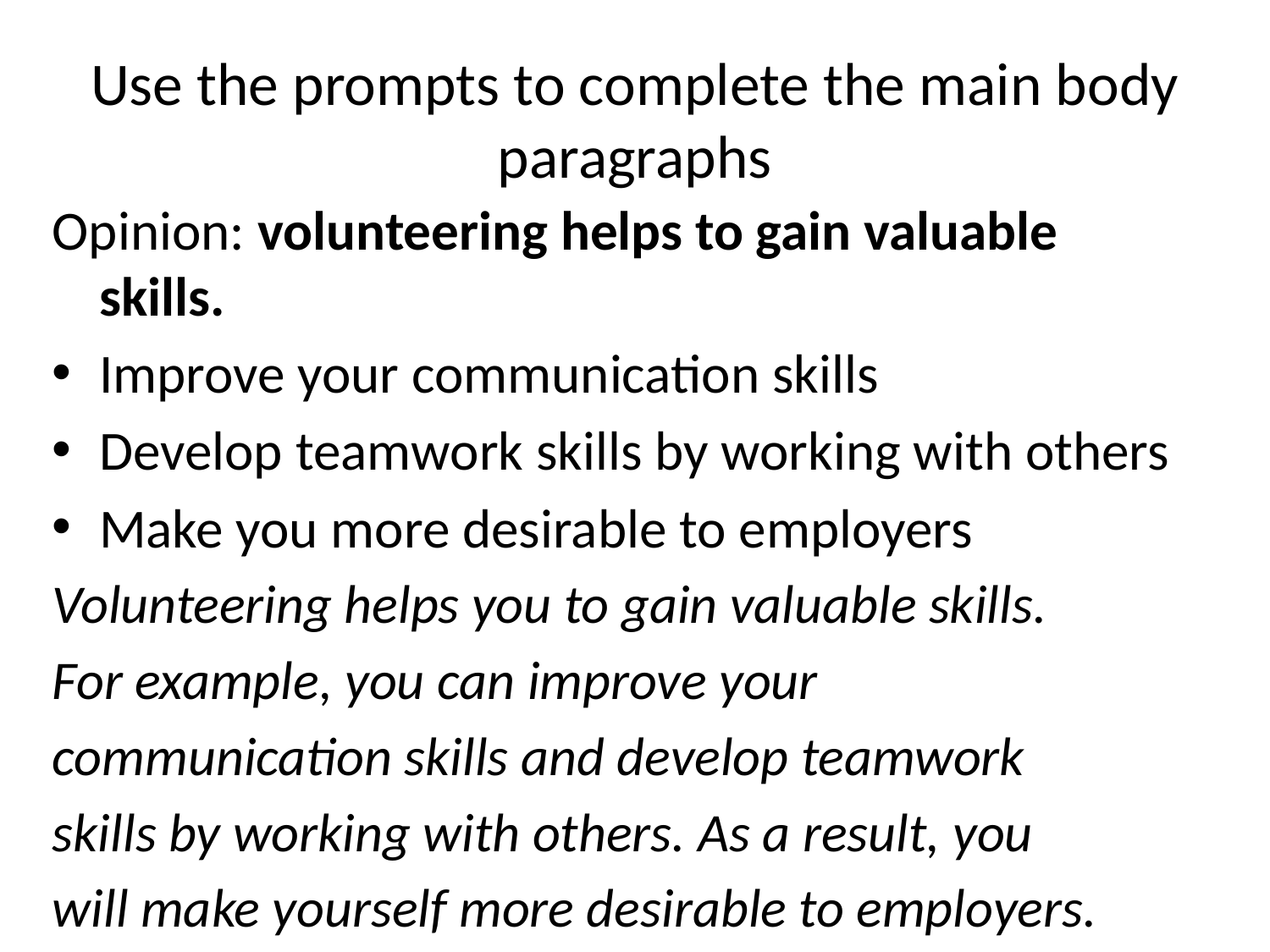

# Use the prompts to complete the main body paragraphs
Opinion: volunteering helps to gain valuable skills.
Improve your communication skills
Develop teamwork skills by working with others
Make you more desirable to employers
Volunteering helps you to gain valuable skills.
For example, you can improve your
communication skills and develop teamwork
skills by working with others. As a result, you
will make yourself more desirable to employers.